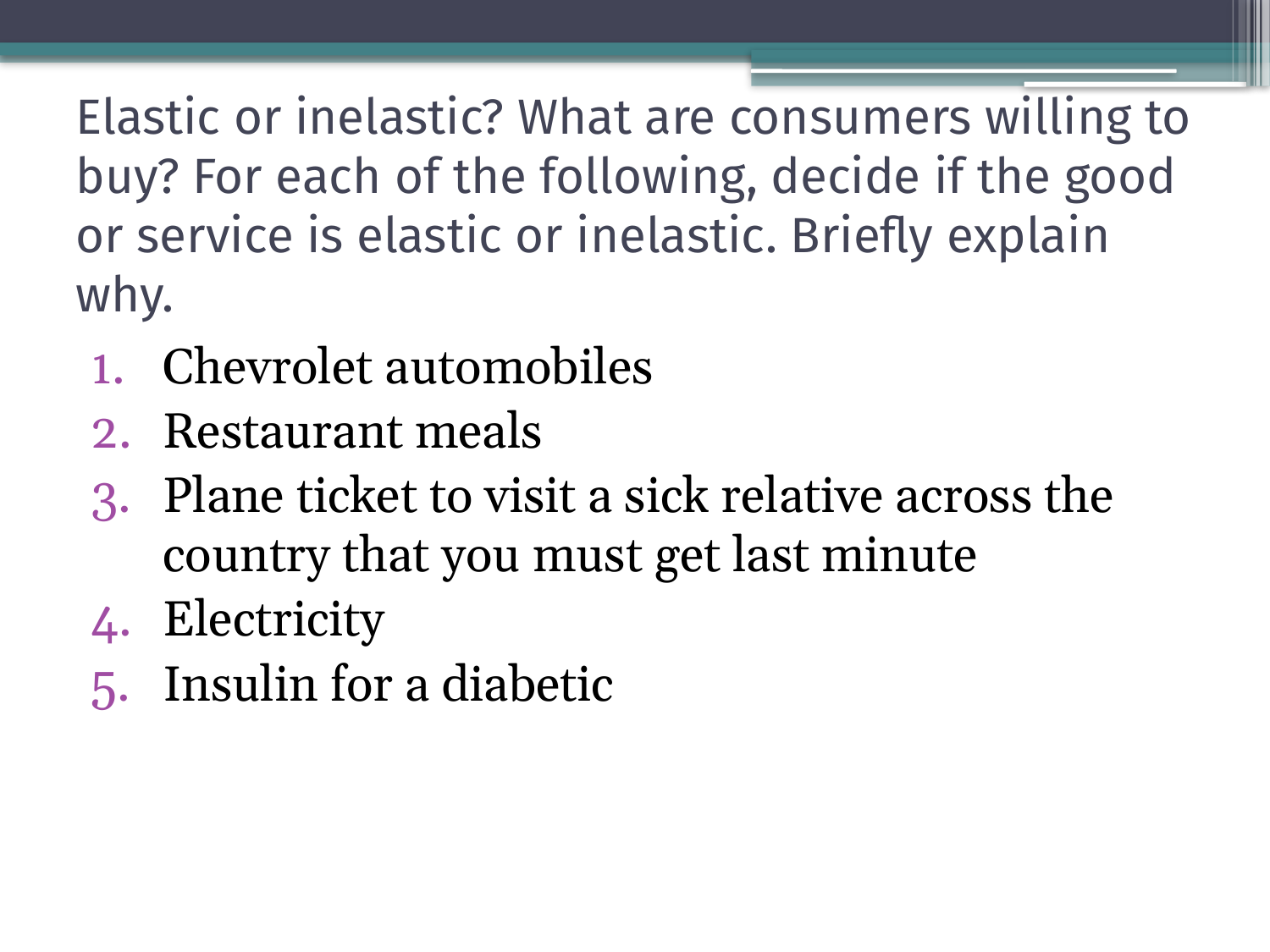

# Elastic or inelastic? What are consumers willing to buy? For each of the following, decide if the good or service is elastic or inelastic. Briefly explain why.
Chevrolet automobiles
Restaurant meals
Plane ticket to visit a sick relative across the country that you must get last minute
Electricity
Insulin for a diabetic